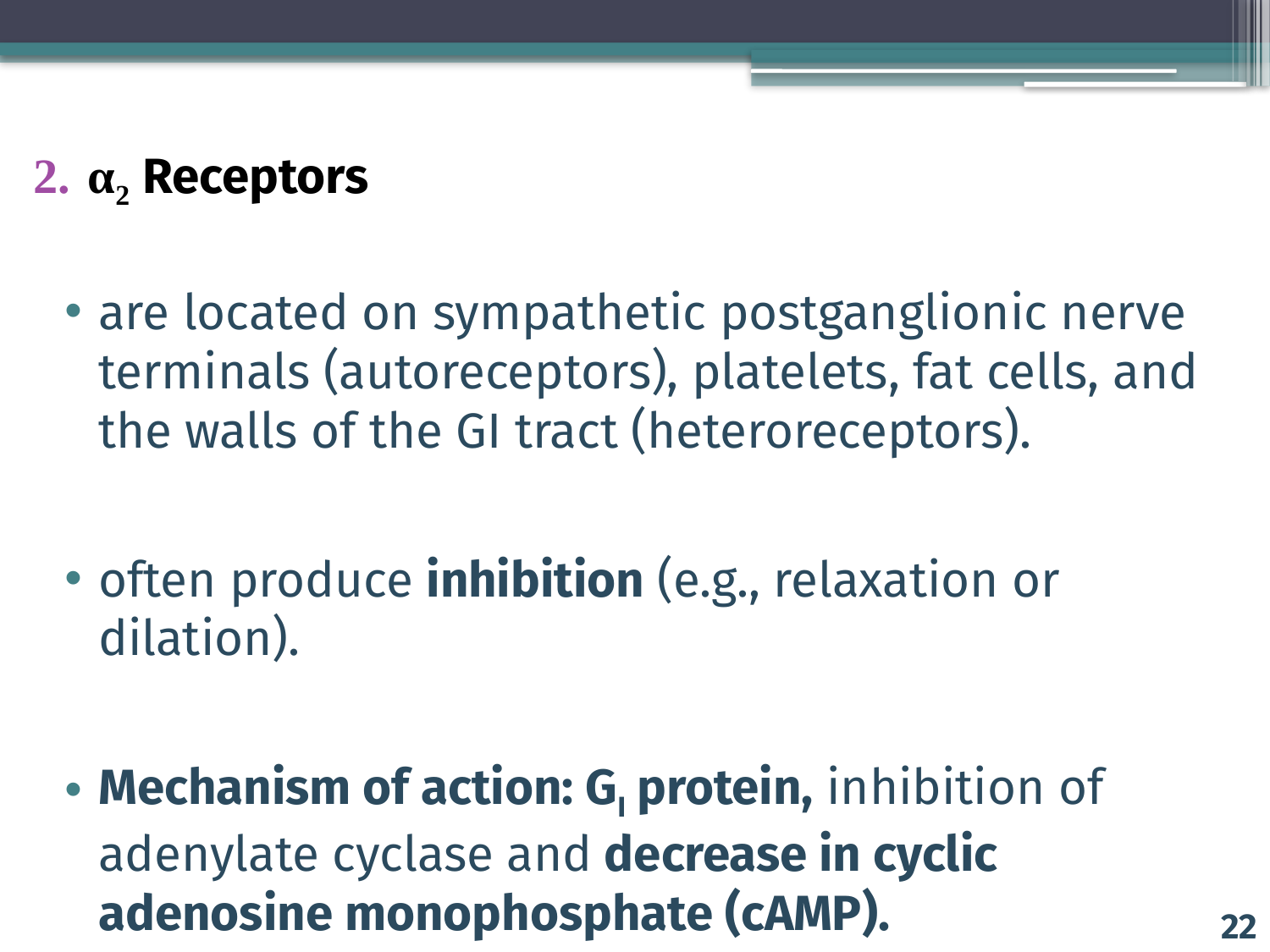

α2 Receptors

are located on sympathetic postganglionic nerve terminals (autoreceptors), platelets, fat cells, and the walls of the GI tract (heteroreceptors).

often produce inhibition (e.g., relaxation or dilation).

Mechanism of action: GI protein, inhibition of adenylate cyclase and decrease in cyclic adenosine monophosphate (cAMP).
22